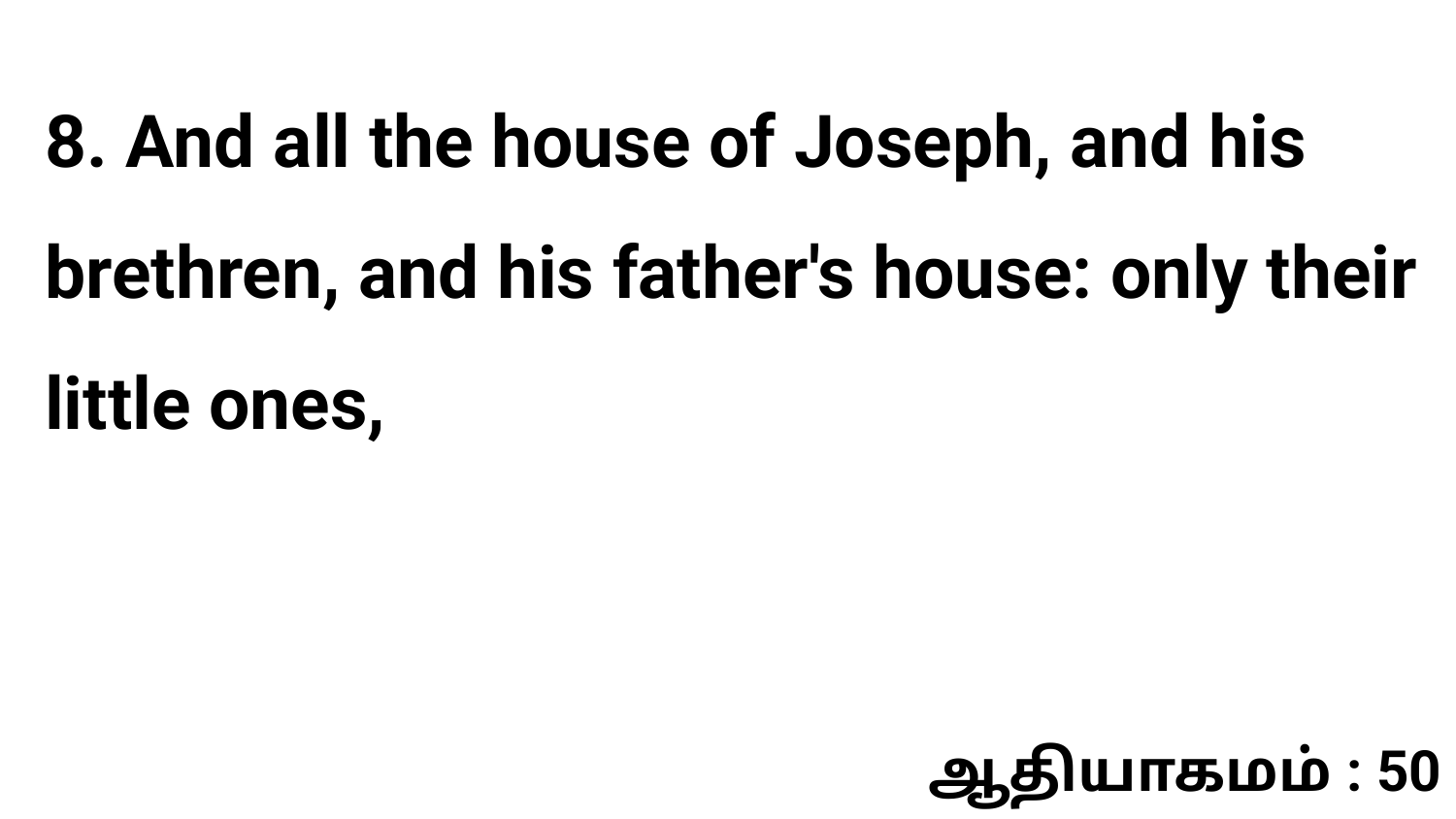

8. And all the house of Joseph, and his brethren, and his father's house: only their little ones,
ஆதியாகமம் : 50